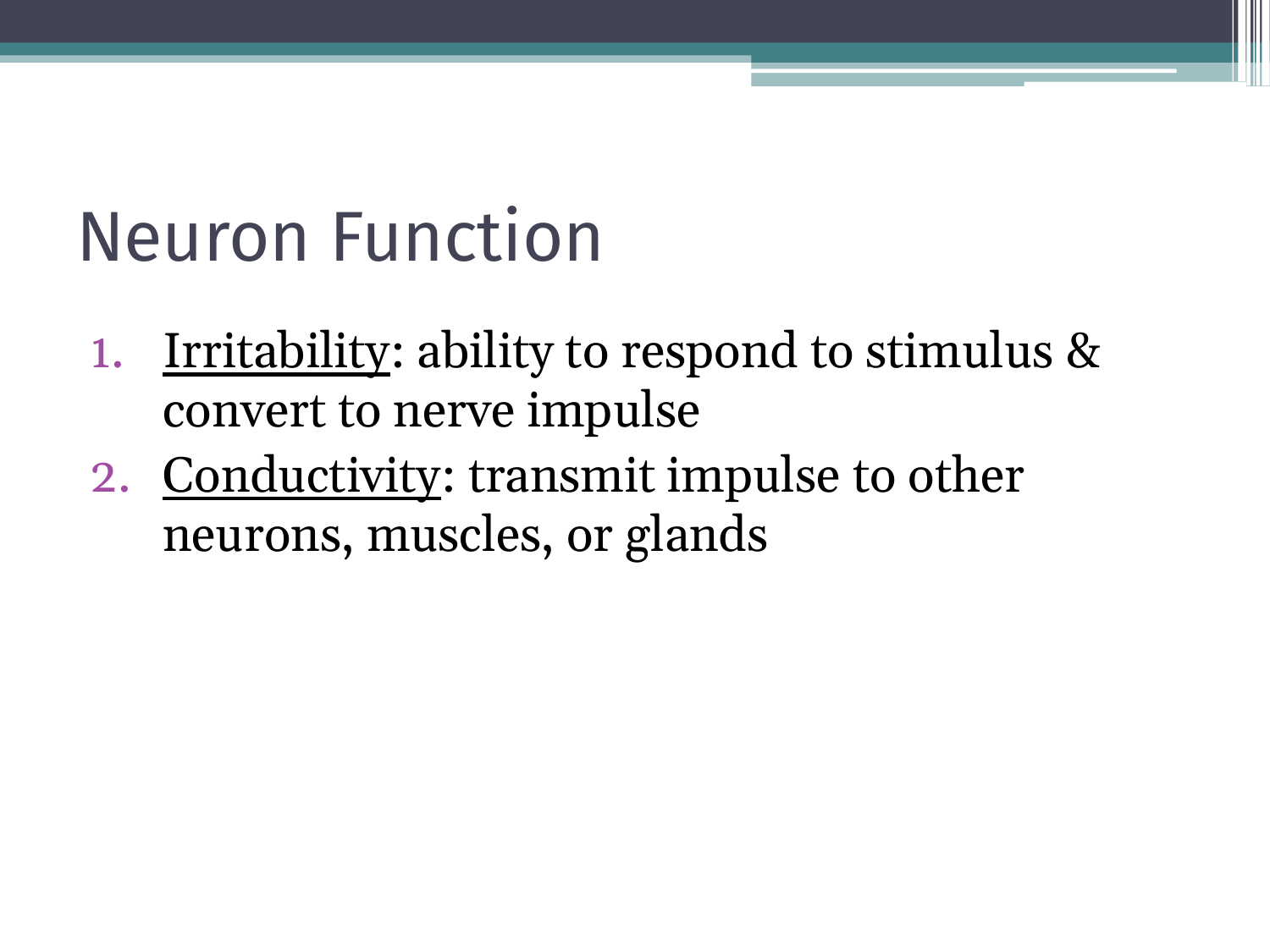

# Neuron Function
Irritability: ability to respond to stimulus & convert to nerve impulse
Conductivity: transmit impulse to other neurons, muscles, or glands